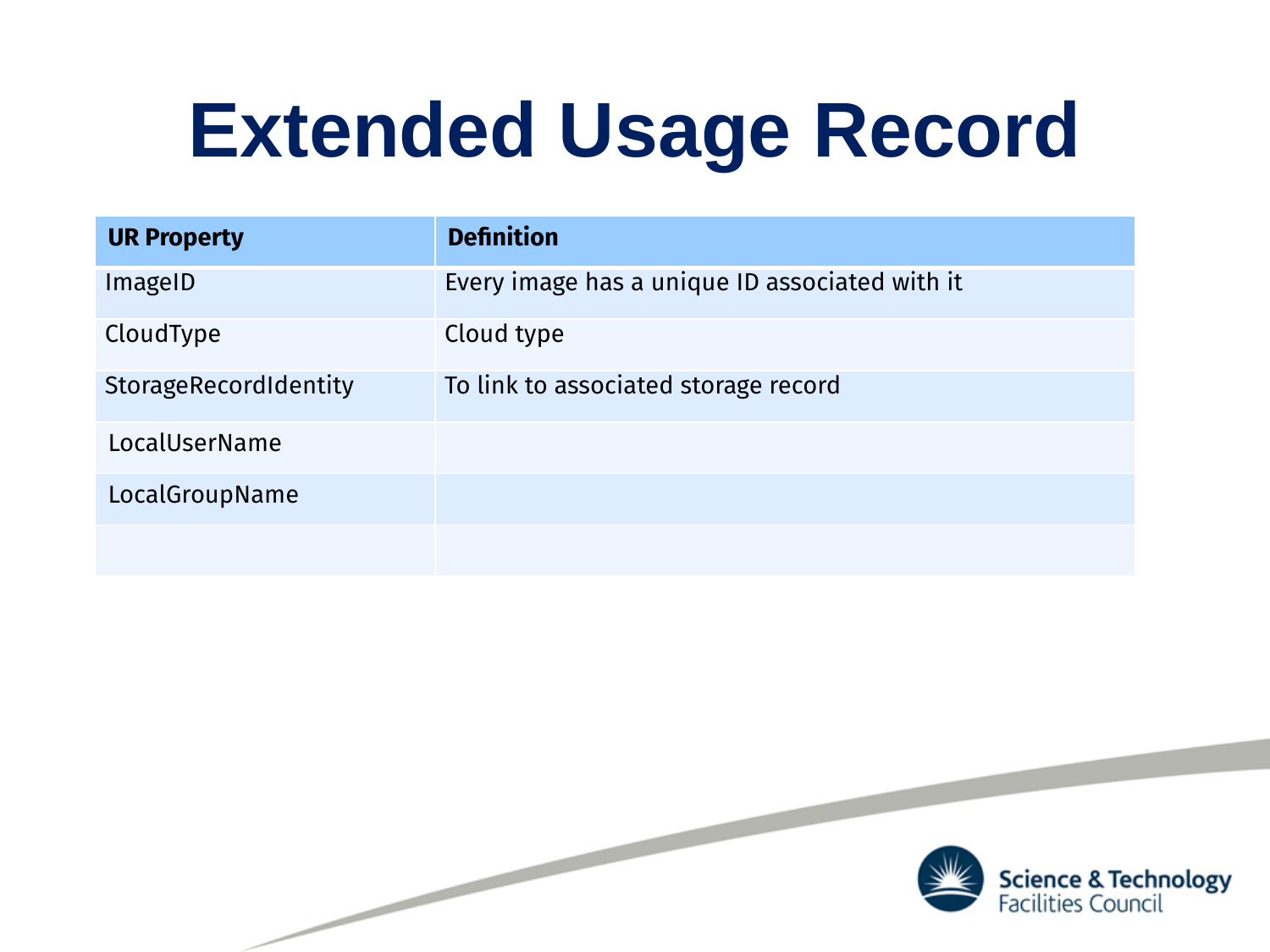

# Extended Usage Record
| UR Property | Definition |
| --- | --- |
| ImageID | Every image has a unique ID associated with it |
| CloudType | Cloud type |
| StorageRecordIdentity | To link to associated storage record |
| LocalUserName |  |
| LocalGroupName |  |
|  |  |